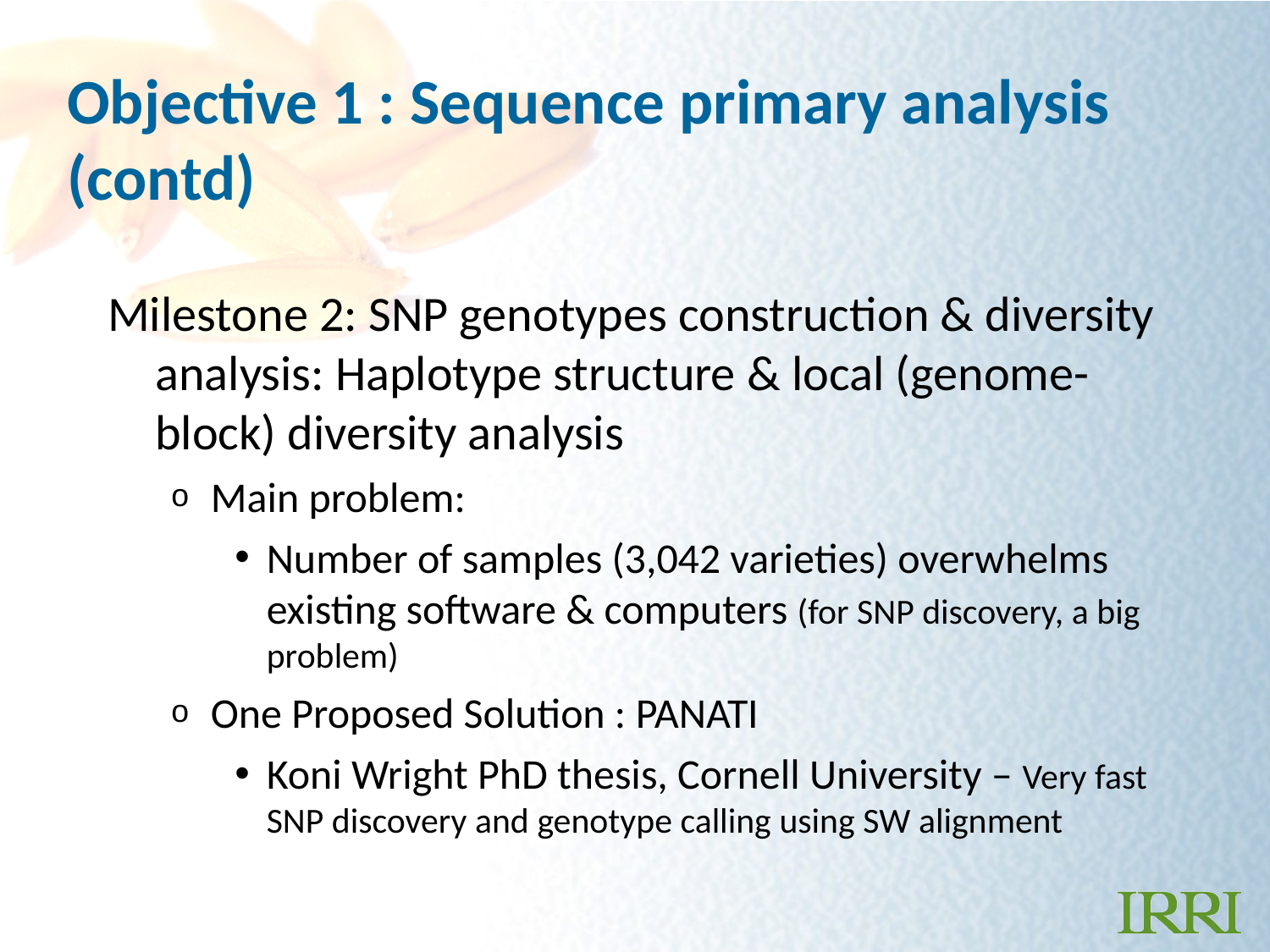

# Objective 1 : Sequence primary analysis (contd)
Milestone 2: SNP genotypes construction & diversity analysis: Haplotype structure & local (genome-block) diversity analysis
Main problem:
Number of samples (3,042 varieties) overwhelms existing software & computers (for SNP discovery, a big problem)
One Proposed Solution : PANATI
Koni Wright PhD thesis, Cornell University – Very fast SNP discovery and genotype calling using SW alignment